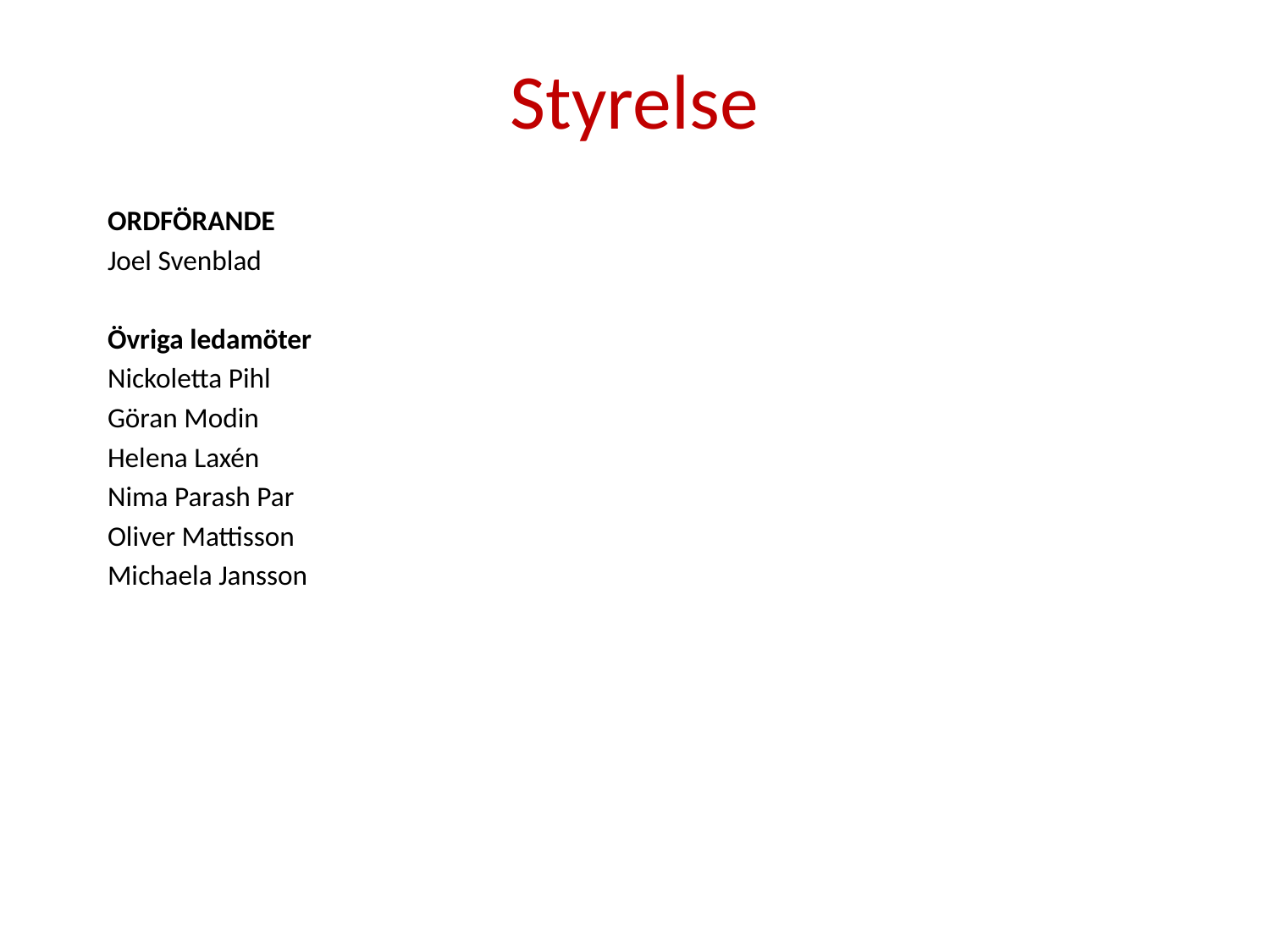

# Styrelse
ORDFÖRANDE
Joel Svenblad

Övriga ledamöter
Nickoletta Pihl
Göran Modin
Helena Laxén
Nima Parash Par
Oliver Mattisson
Michaela Jansson